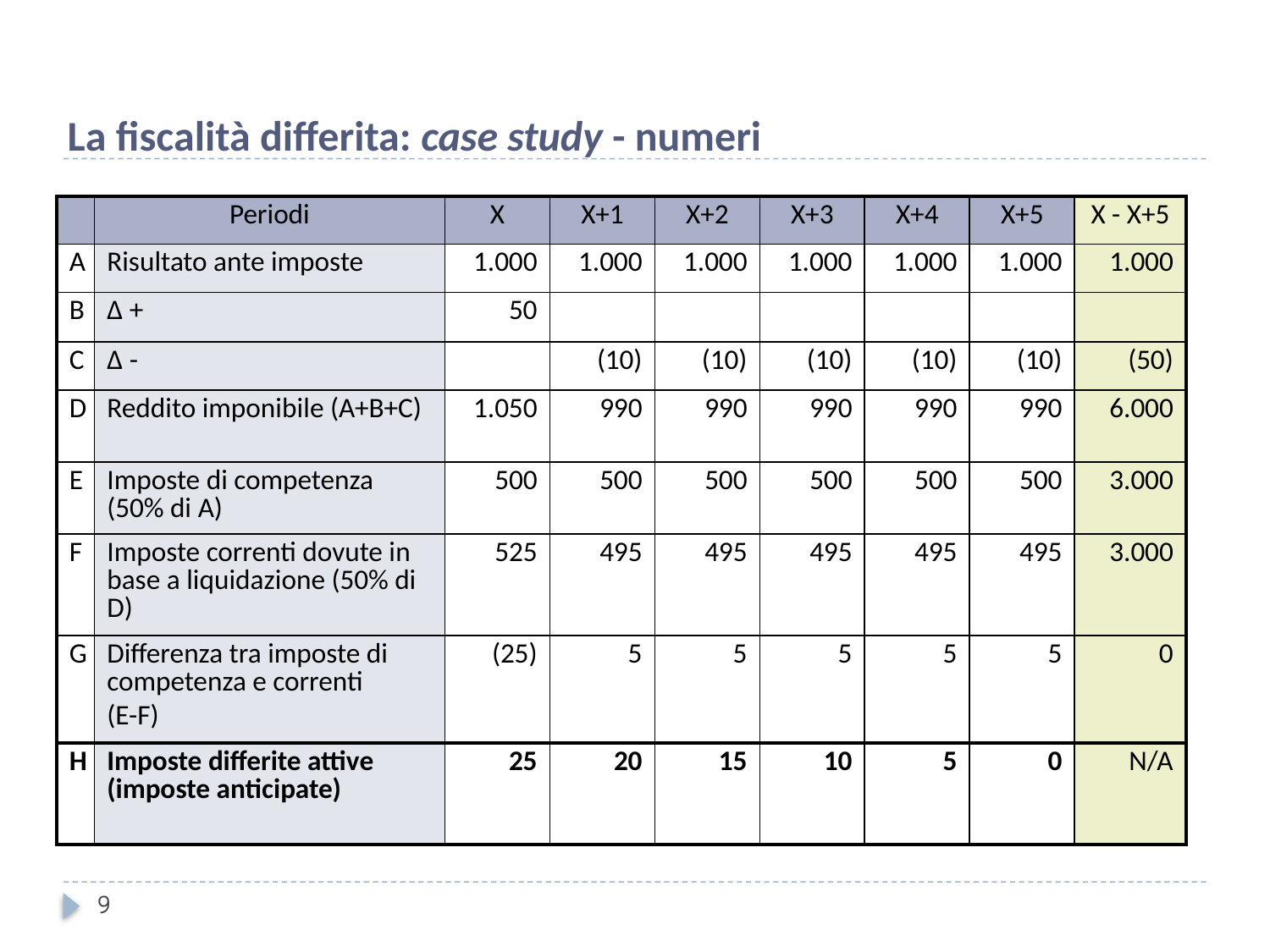

La fiscalità differita: case study - numeri
|  | Periodi | X | X+1 | X+2 | X+3 | X+4 | X+5 | X - X+5 |
| --- | --- | --- | --- | --- | --- | --- | --- | --- |
| A | Risultato ante imposte | 1.000 | 1.000 | 1.000 | 1.000 | 1.000 | 1.000 | 1.000 |
| B | Δ + | 50 |  |  |  |  |  |  |
| C | Δ - |  | (10) | (10) | (10) | (10) | (10) | (50) |
| D | Reddito imponibile (A+B+C) | 1.050 | 990 | 990 | 990 | 990 | 990 | 6.000 |
| E | Imposte di competenza (50% di A) | 500 | 500 | 500 | 500 | 500 | 500 | 3.000 |
| F | Imposte correnti dovute in base a liquidazione (50% di D) | 525 | 495 | 495 | 495 | 495 | 495 | 3.000 |
| G | Differenza tra imposte di competenza e correnti (E-F) | (25) | 5 | 5 | 5 | 5 | 5 | 0 |
| H | Imposte differite attive (imposte anticipate) | 25 | 20 | 15 | 10 | 5 | 0 | N/A |
9